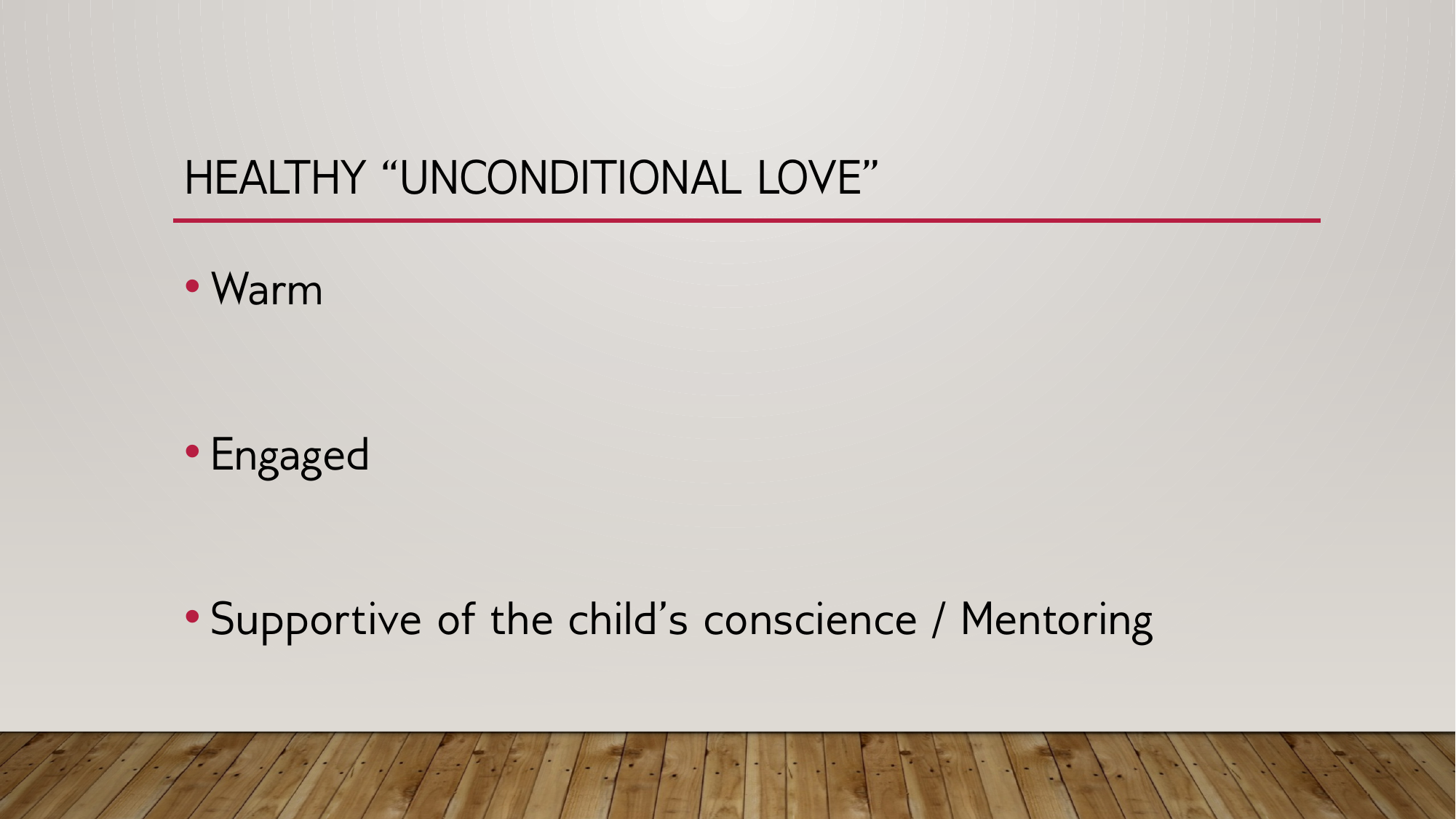

# Healthy “unconditional love”
Warm

Engaged

Supportive of the child’s conscience / Mentoring